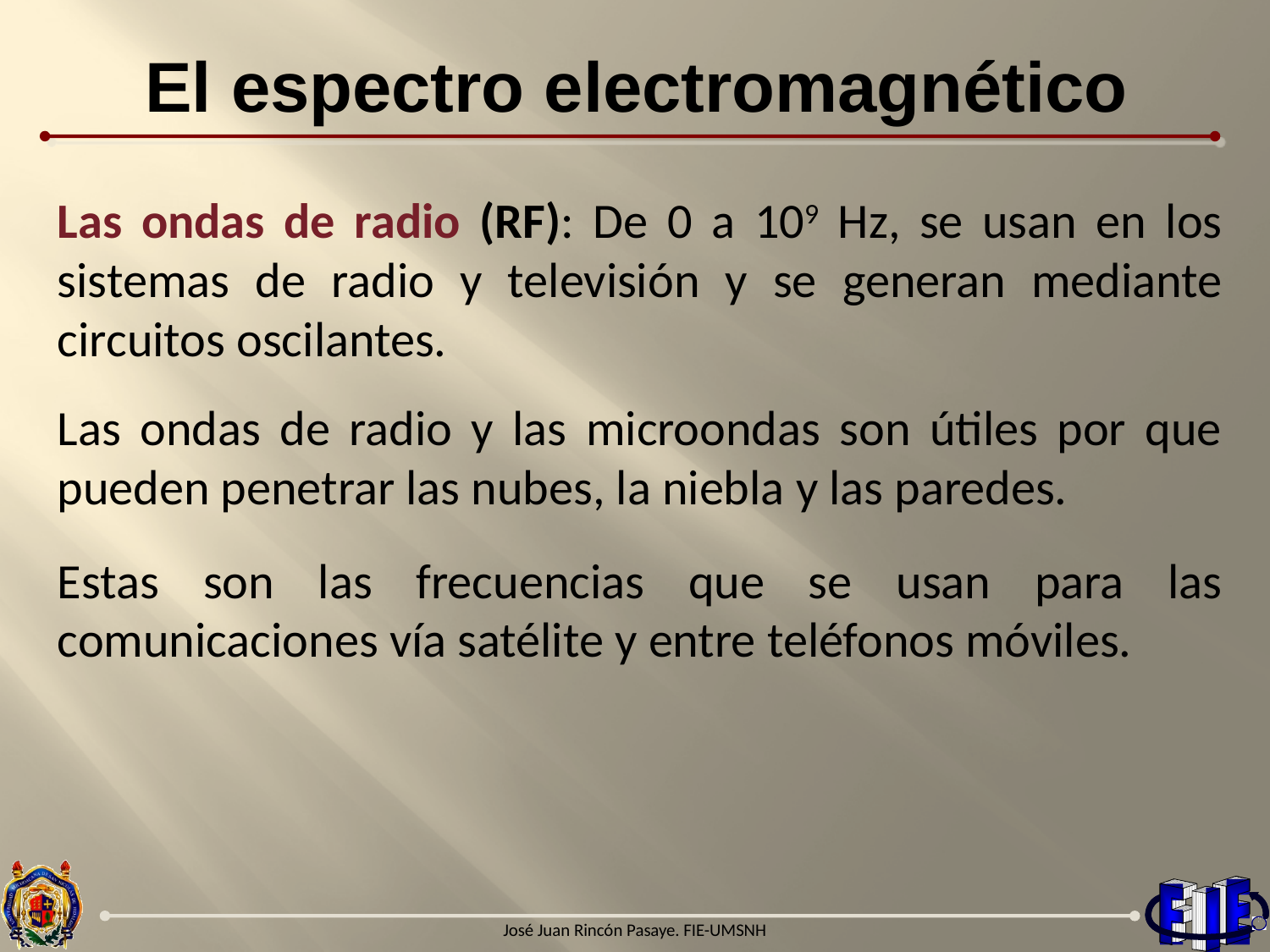

# El espectro electromagnético

Las ondas de radio (RF): De 0 a 109 Hz, se usan en los sistemas de radio y televisión y se generan mediante circuitos oscilantes.

Las ondas de radio y las microondas son útiles por que pueden penetrar las nubes, la niebla y las paredes.

Estas son las frecuencias que se usan para las comunicaciones vía satélite y entre teléfonos móviles.
José Juan Rincón Pasaye. FIE-UMSNH